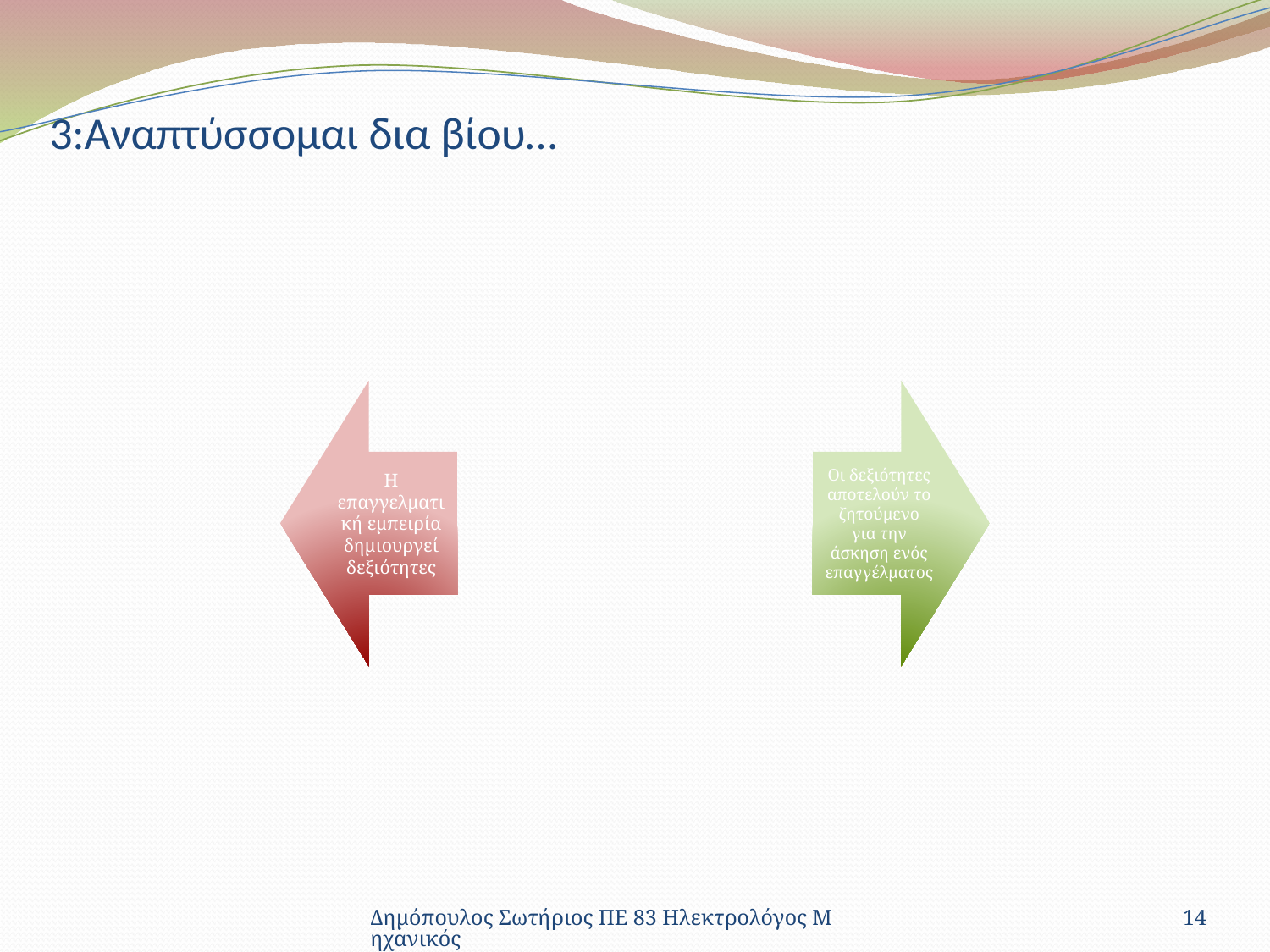

# 3:Αναπτύσσομαι δια βίου…
Η επαγγελματική εμπειρία δημιουργεί δεξιότητες
Οι δεξιότητες αποτελούν το ζητούμενο για την άσκηση ενός επαγγέλματος
Δημόπουλος Σωτήριος ΠΕ 83 Ηλεκτρολόγος Μηχανικός
14